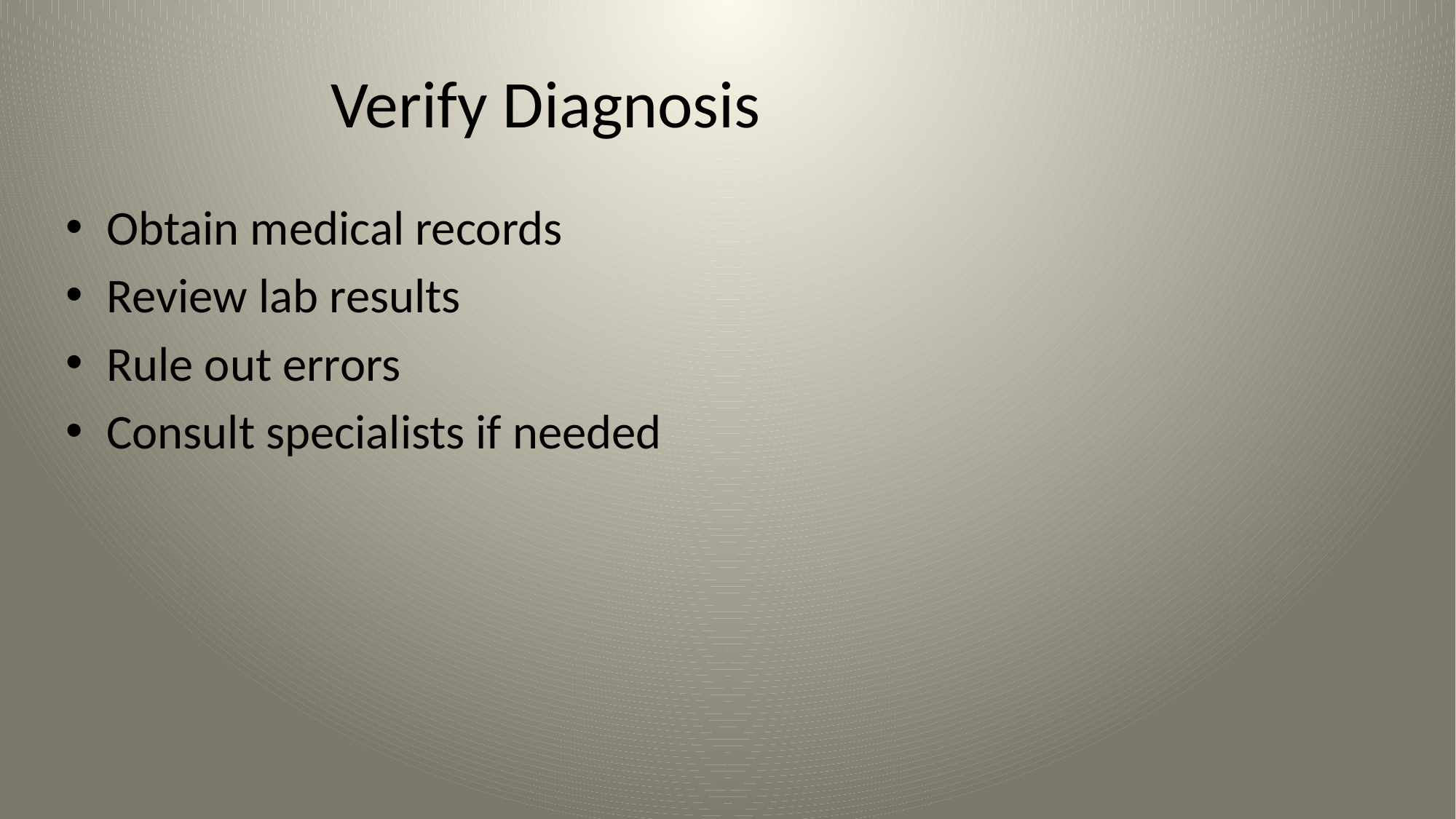

# Verify Diagnosis
Obtain medical records
Review lab results
Rule out errors
Consult specialists if needed